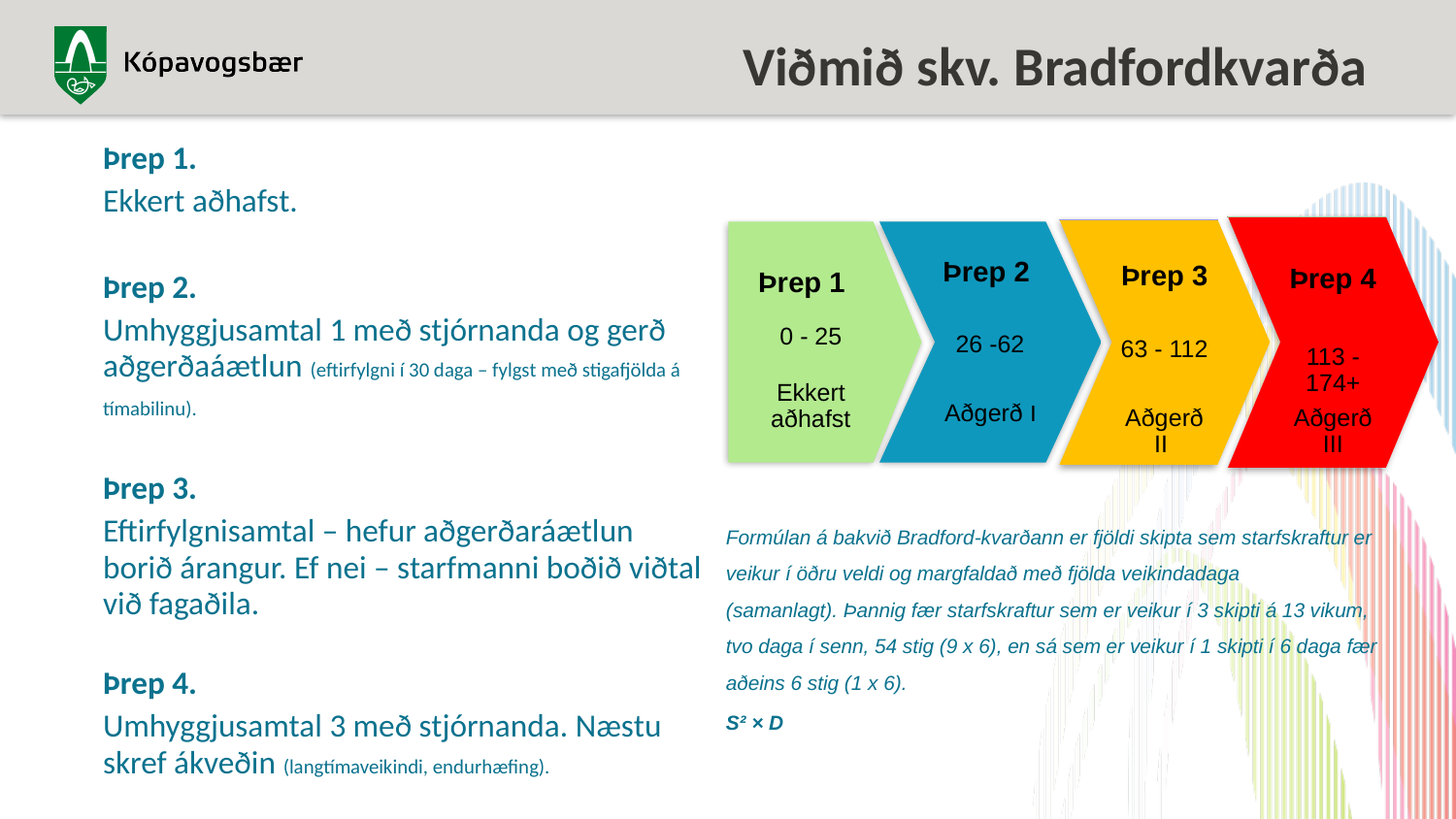

Viðmið skv. Bradfordkvarða

Þrep 1
0 - 25
Ekkert aðhafst
Þrep 2
26 -62

Aðgerð I

Þrep 3

63 - 112

Aðgerð II

Þrep 4

113 - 174+
Aðgerð III
Þrep 1.
Ekkert aðhafst.

Þrep 2.
Umhyggjusamtal 1 með stjórnanda og gerð aðgerðaáætlun (eftirfylgni í 30 daga – fylgst með stigafjölda á tímabilinu).

Þrep 3.
Eftirfylgnisamtal – hefur aðgerðaráætlun borið árangur. Ef nei – starfmanni boðið viðtal við fagaðila.
Þrep 4.
Umhyggjusamtal 3 með stjórnanda. Næstu skref ákveðin (langtímaveikindi, endurhæfing).

Formúlan á bakvið Bradford-kvarðann er fjöldi skipta sem starfskraftur er veikur í öðru veldi og margfaldað með fjölda veikindadaga (samanlagt). Þannig fær starfskraftur sem er veikur í 3 skipti á 13 vikum, tvo daga í senn, 54 stig (9 x 6), en sá sem er veikur í 1 skipti í 6 daga fær aðeins 6 stig (1 x 6).
S² × D